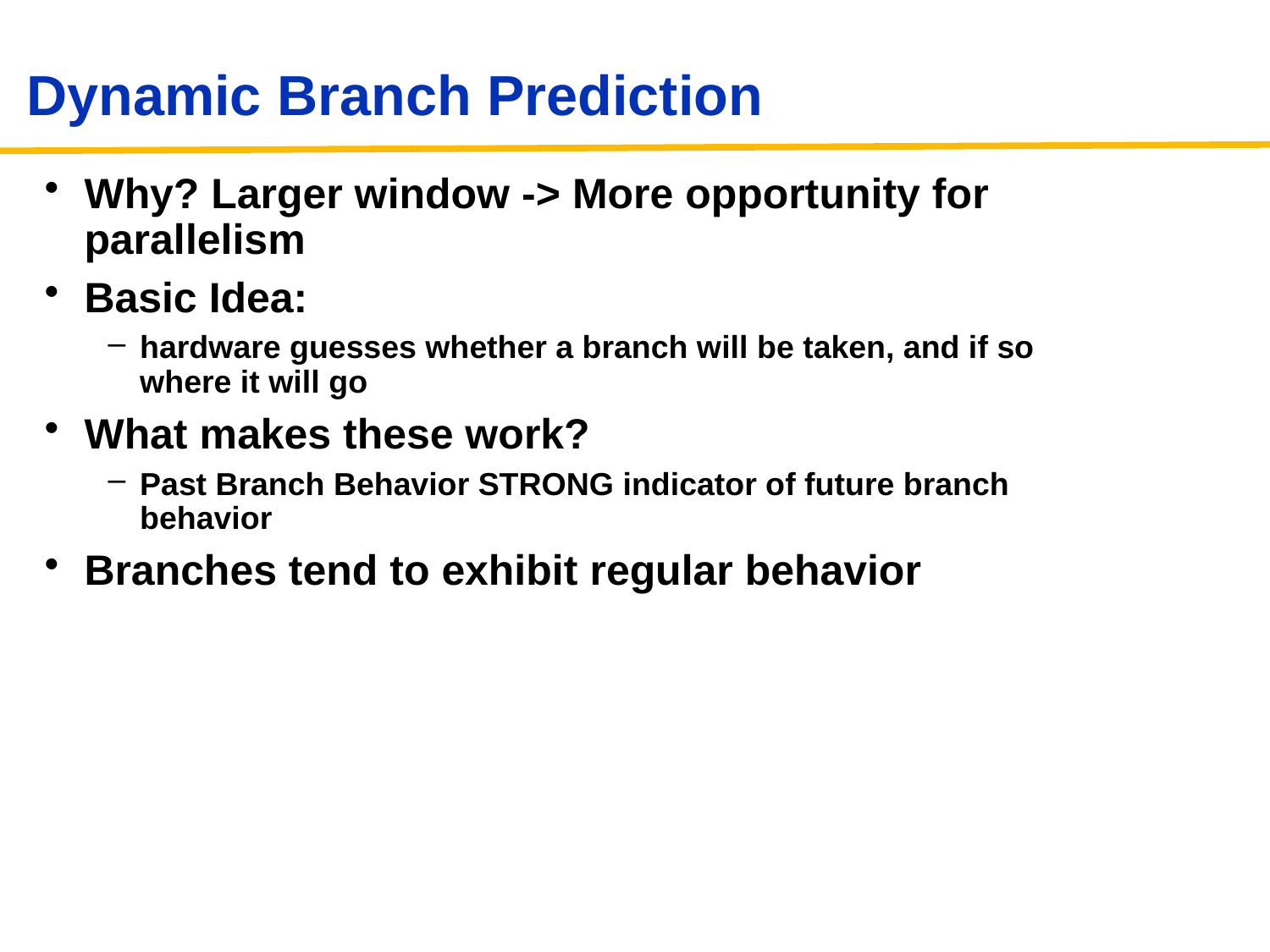

# Dynamic Branch Prediction
Why? Larger window -> More opportunity for parallelism
Basic Idea:
hardware guesses whether a branch will be taken, and if so where it will go
What makes these work?
Past Branch Behavior STRONG indicator of future branch behavior
Branches tend to exhibit regular behavior